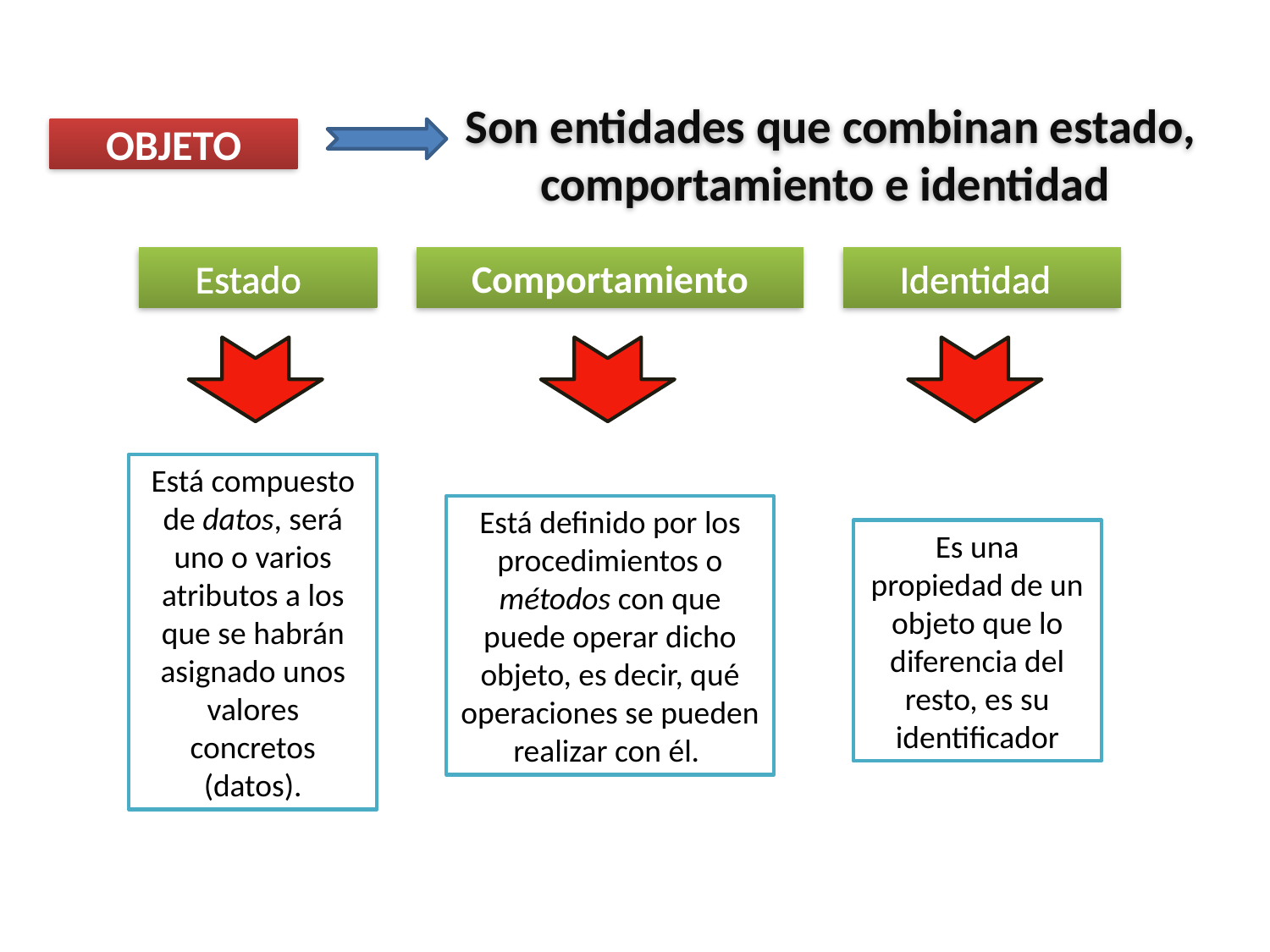

Son entidades que combinan estado, comportamiento e identidad

# OBJETO

	Estado
Comportamiento
	Identidad

Está compuesto de datos, será uno o varios atributos a los que se habrán asignado unos valores concretos (datos).
Está definido por los procedimientos o métodos con que puede operar dicho objeto, es decir, qué operaciones se pueden realizar con él.
Es una propiedad de un objeto que lo diferencia del resto, es su identificador